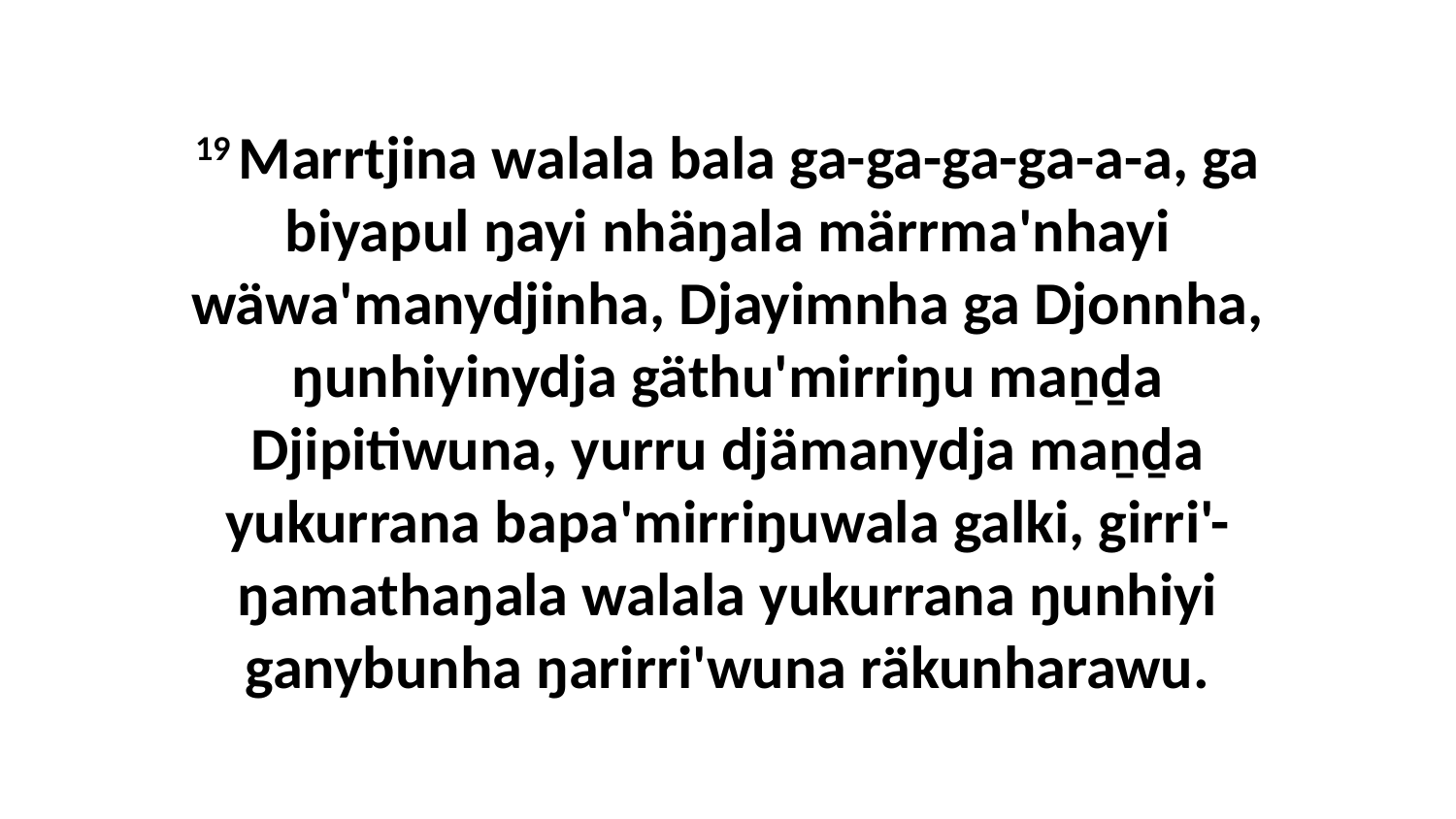

19 Marrtjina walala bala ga-ga-ga-ga-a-a, ga biyapul ŋayi nhäŋala märrma'nhayi wäwa'manydjinha, Djayimnha ga Djonnha, ŋunhiyinydja gäthu'mirriŋu maṉḏa Djipitiwuna, yurru djämanydja maṉḏa yukurrana bapa'mirriŋuwala galki, girri'-ŋamathaŋala walala yukurrana ŋunhiyi ganybunha ŋarirri'wuna räkunharawu.